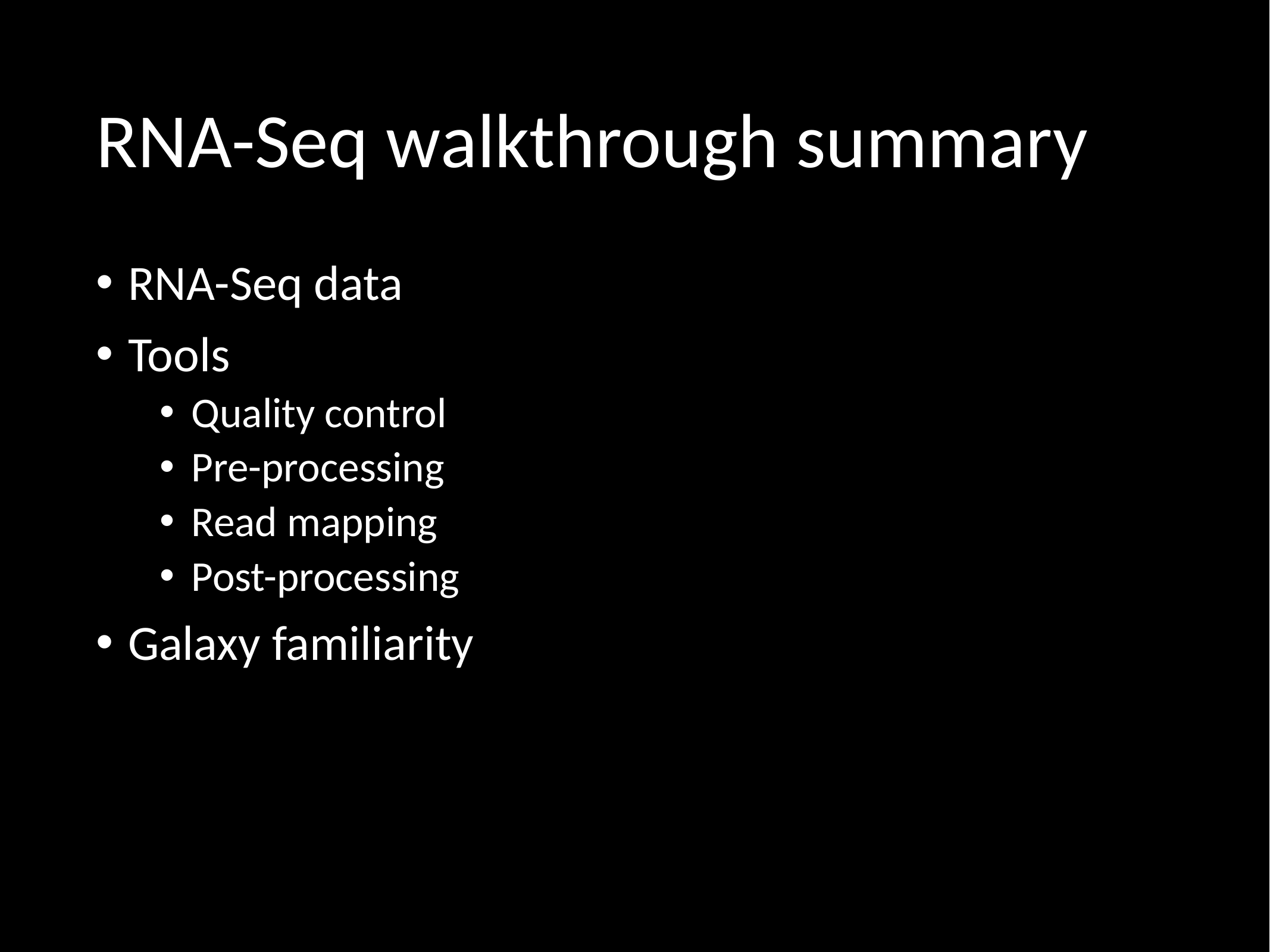

# RNA-Seq walkthrough summary
RNA-Seq data
Tools
Quality control
Pre-processing
Read mapping
Post-processing
Galaxy familiarity